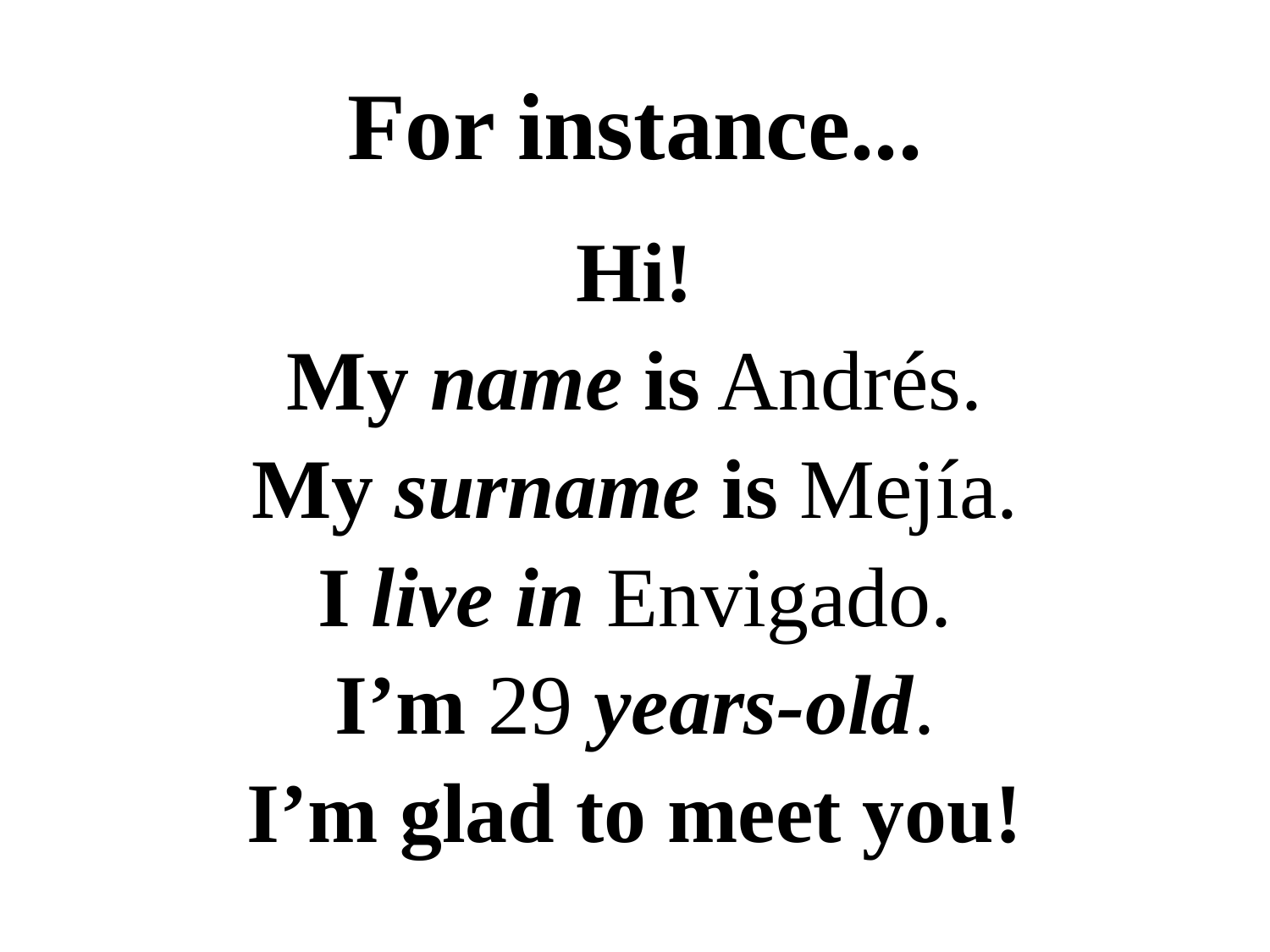

# For instance...
Hi!
My name is Andrés.
My surname is Mejía.
I live in Envigado.
I’m 29 years-old.
I’m glad to meet you!